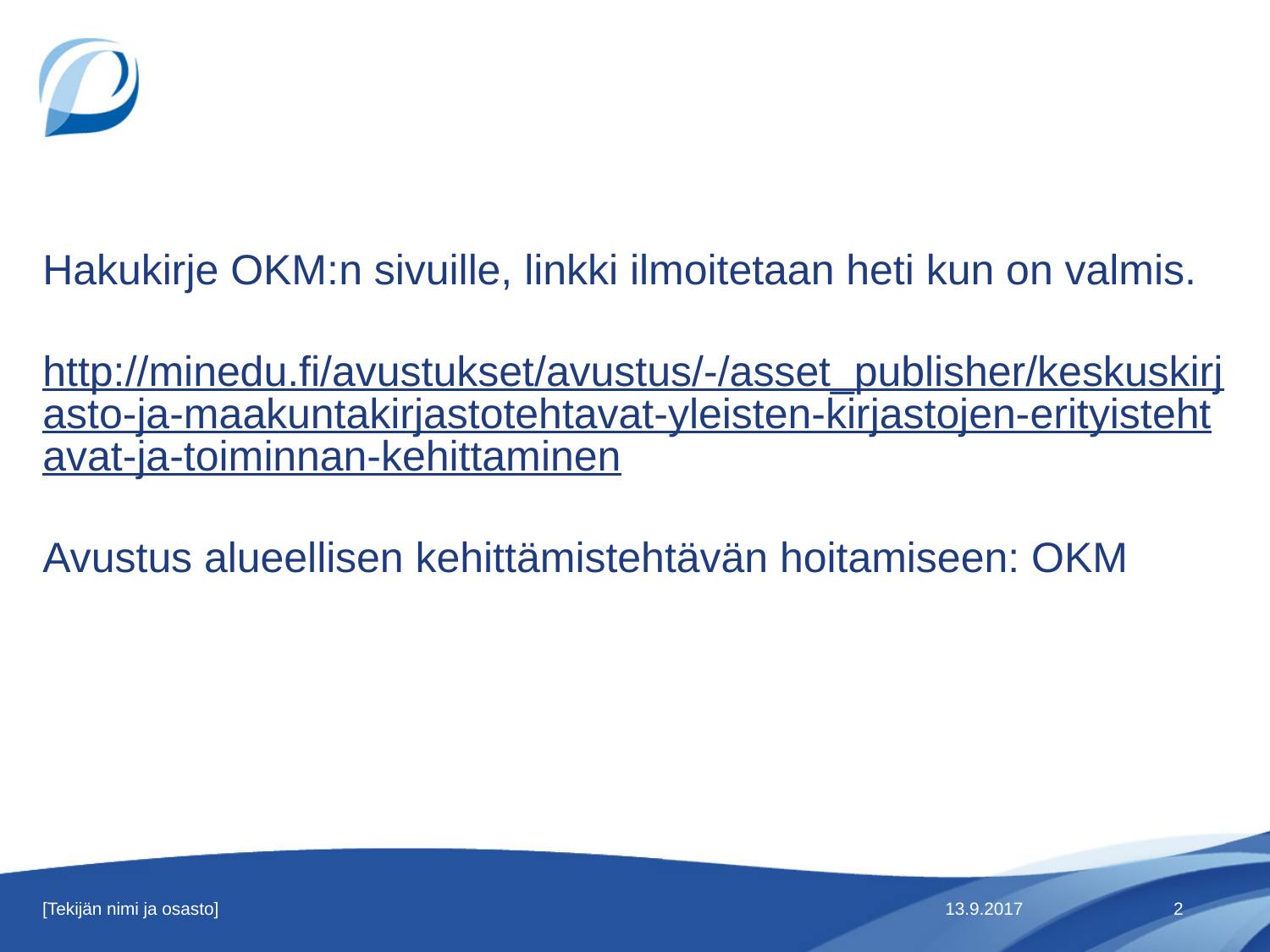

#

Hakukirje OKM:n sivuille, linkki ilmoitetaan heti kun on valmis.

http://minedu.fi/avustukset/avustus/-/asset_publisher/keskuskirjasto-ja-maakuntakirjastotehtavat-yleisten-kirjastojen-erityistehtavat-ja-toiminnan-kehittaminen

Avustus alueellisen kehittämistehtävän hoitamiseen: OKM
[Tekijän nimi ja osasto]
13.9.2017
2